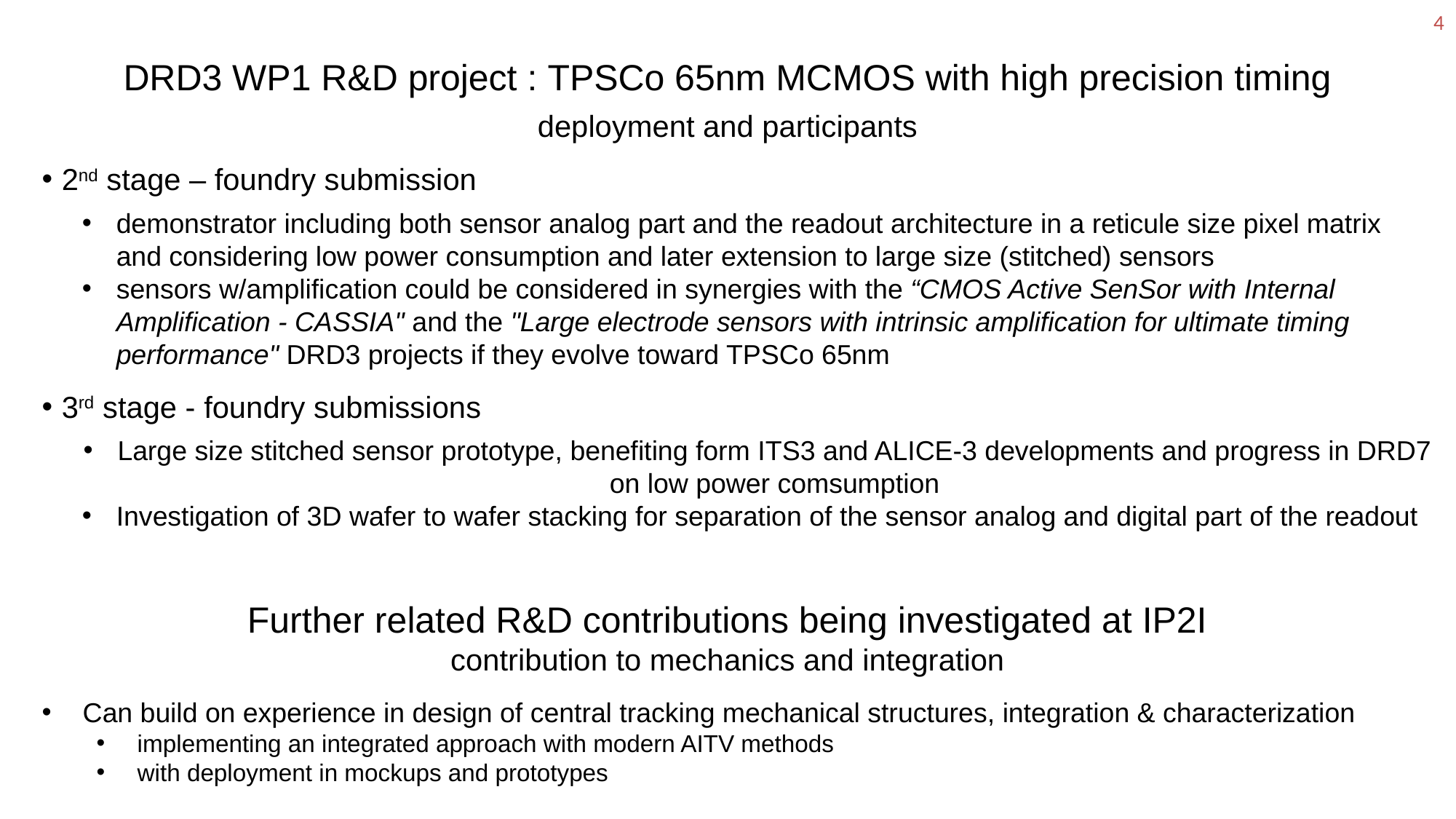

4
DRD3 WP1 R&D project : TPSCo 65nm MCMOS with high precision timing
deployment and participants
2nd stage – foundry submission
demonstrator including both sensor analog part and the readout architecture in a reticule size pixel matrix and considering low power consumption and later extension to large size (stitched) sensors
sensors w/amplification could be considered in synergies with the “CMOS Active SenSor with Internal Amplification - CASSIA" and the "Large electrode sensors with intrinsic amplification for ultimate timing performance" DRD3 projects if they evolve toward TPSCo 65nm
3rd stage - foundry submissions
Large size stitched sensor prototype, benefiting form ITS3 and ALICE-3 developments and progress in DRD7 on low power comsumption
Investigation of 3D wafer to wafer stacking for separation of the sensor analog and digital part of the readout
Further related R&D contributions being investigated at IP2I
contribution to mechanics and integration
Can build on experience in design of central tracking mechanical structures, integration & characterization
implementing an integrated approach with modern AITV methods
with deployment in mockups and prototypes